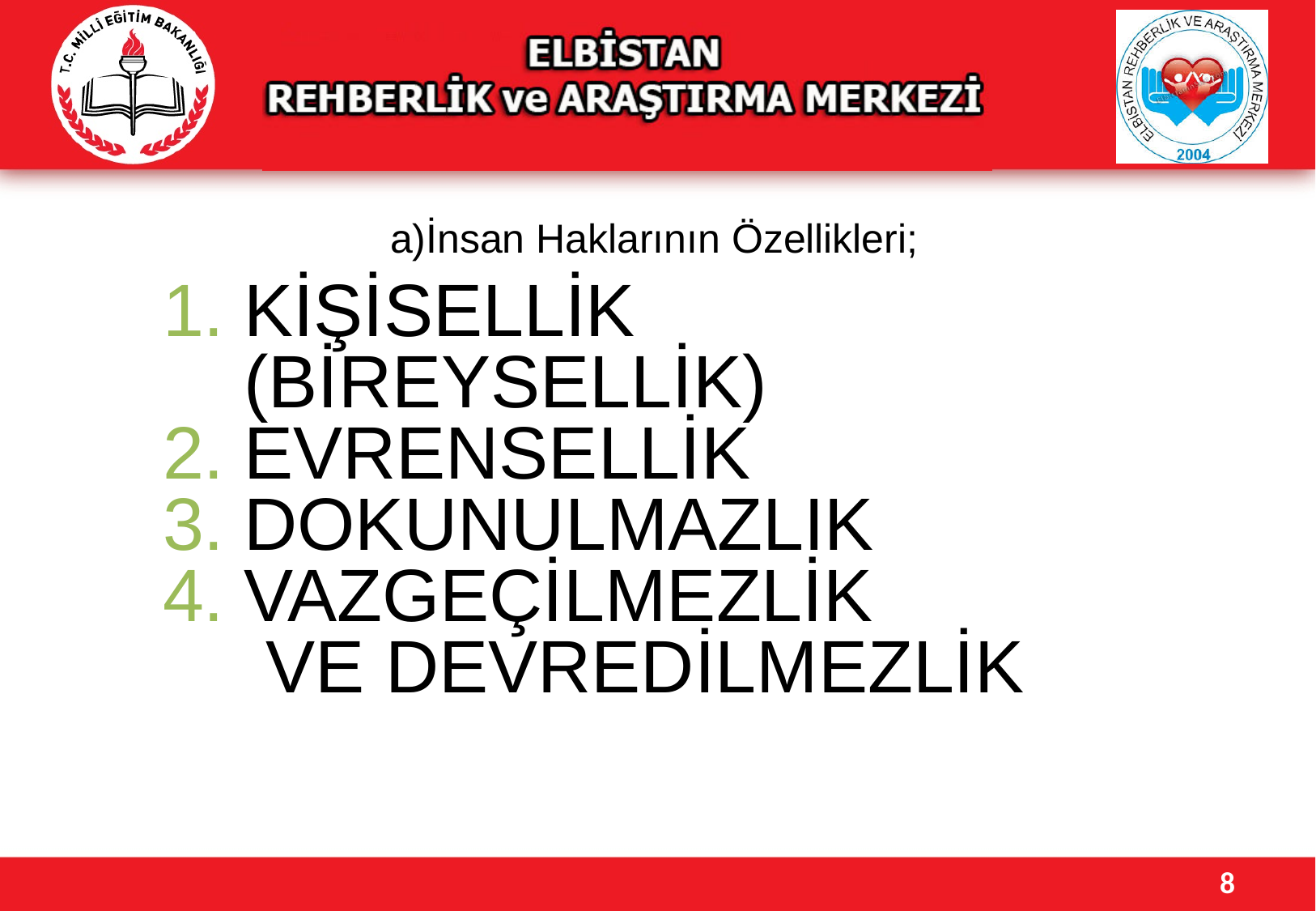

a)İnsan Haklarının Özellikleri;
KİŞİSELLİK (BİREYSELLİK)
EVRENSELLİK
DOKUNULMAZLIK
VAZGEÇİLMEZLİK
     VE DEVREDİLMEZLİK
8